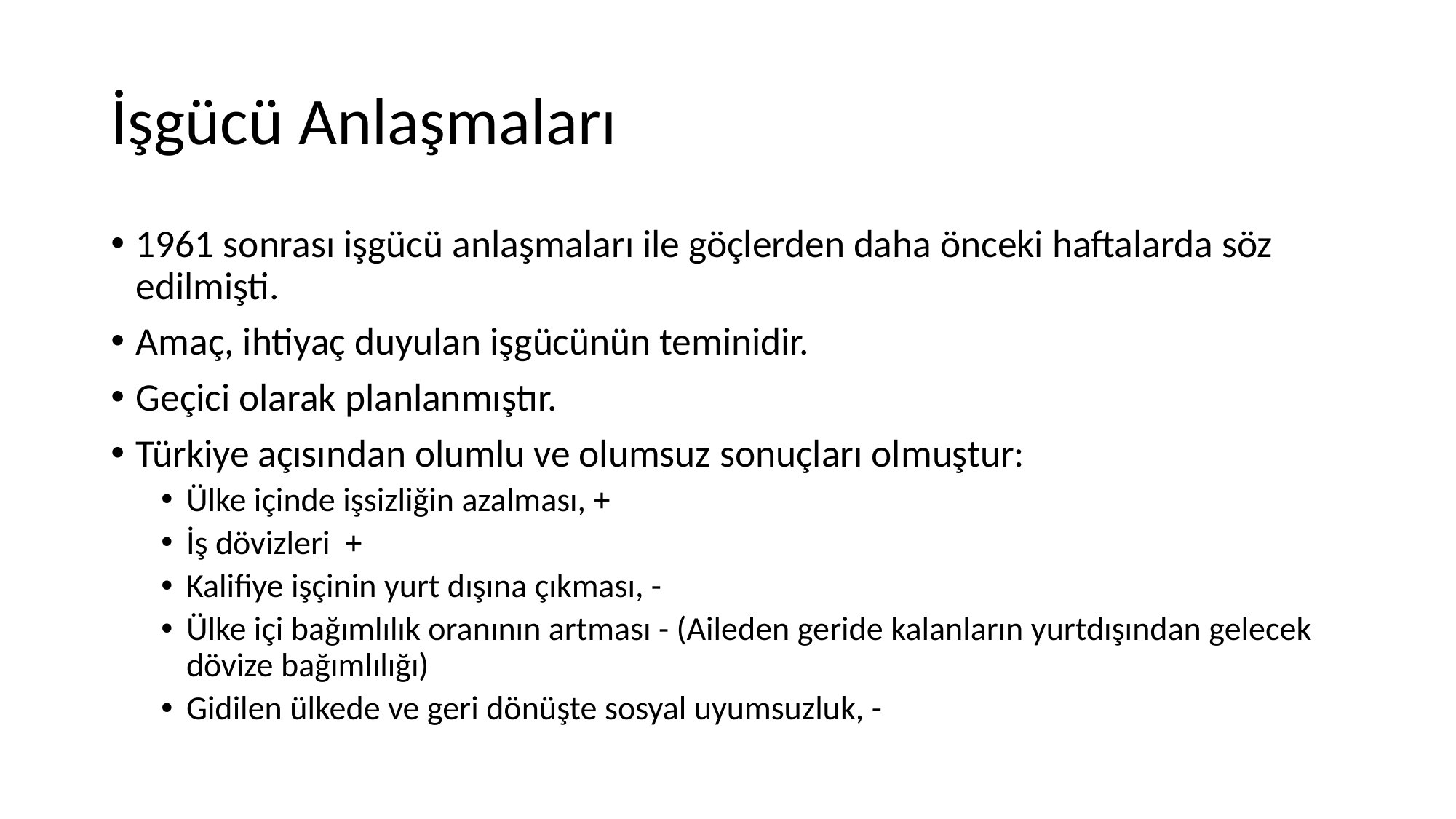

# İşgücü Anlaşmaları
1961 sonrası işgücü anlaşmaları ile göçlerden daha önceki haftalarda söz edilmişti.
Amaç, ihtiyaç duyulan işgücünün teminidir.
Geçici olarak planlanmıştır.
Türkiye açısından olumlu ve olumsuz sonuçları olmuştur:
Ülke içinde işsizliğin azalması, +
İş dövizleri  +
Kalifiye işçinin yurt dışına çıkması, -
Ülke içi bağımlılık oranının artması - (Aileden geride kalanların yurtdışından gelecek dövize bağımlılığı)
Gidilen ülkede ve geri dönüşte sosyal uyumsuzluk, -